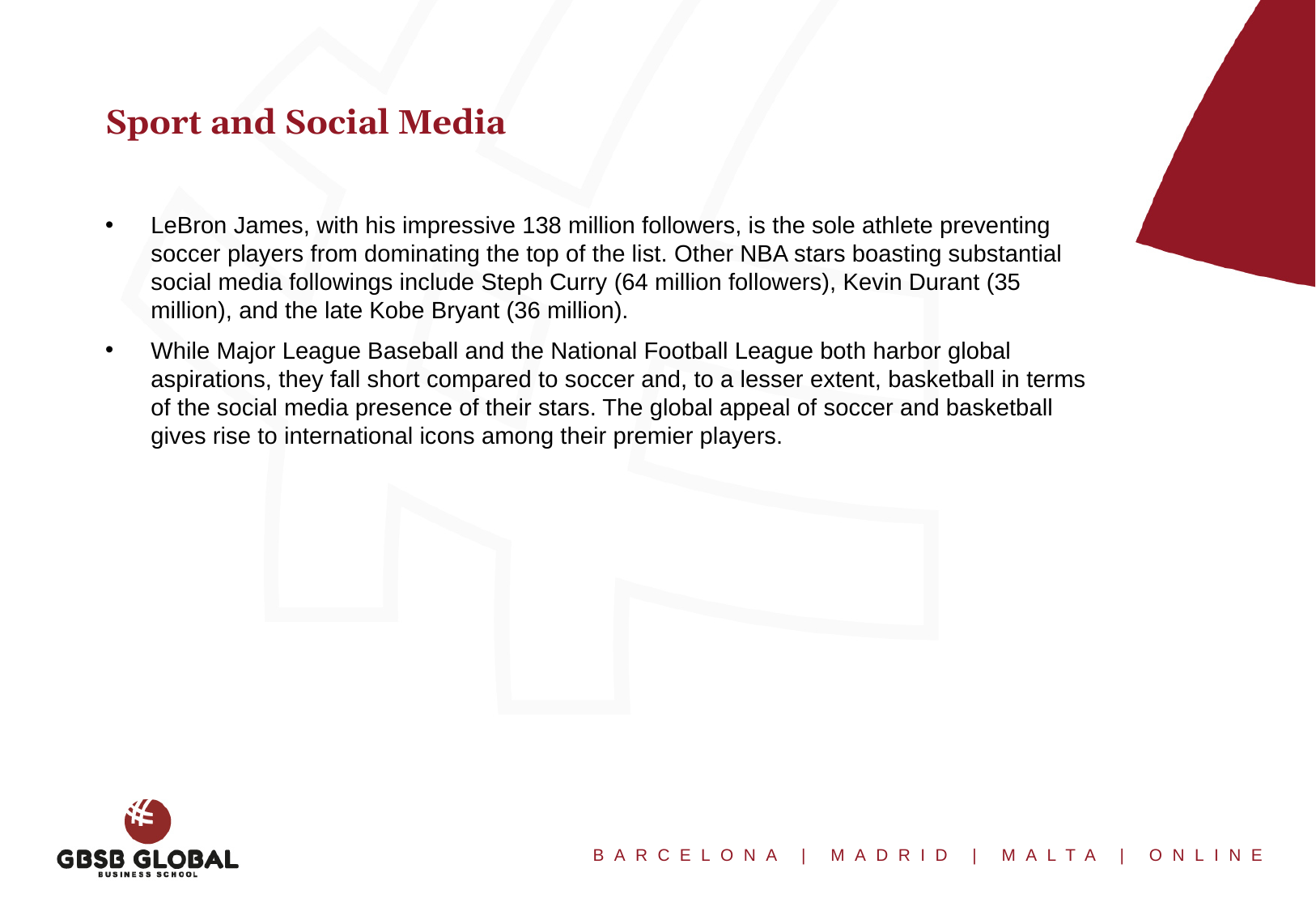

Sport and Social Media
LeBron James, with his impressive 138 million followers, is the sole athlete preventing soccer players from dominating the top of the list. Other NBA stars boasting substantial social media followings include Steph Curry (64 million followers), Kevin Durant (35 million), and the late Kobe Bryant (36 million).
While Major League Baseball and the National Football League both harbor global aspirations, they fall short compared to soccer and, to a lesser extent, basketball in terms of the social media presence of their stars. The global appeal of soccer and basketball gives rise to international icons among their premier players.